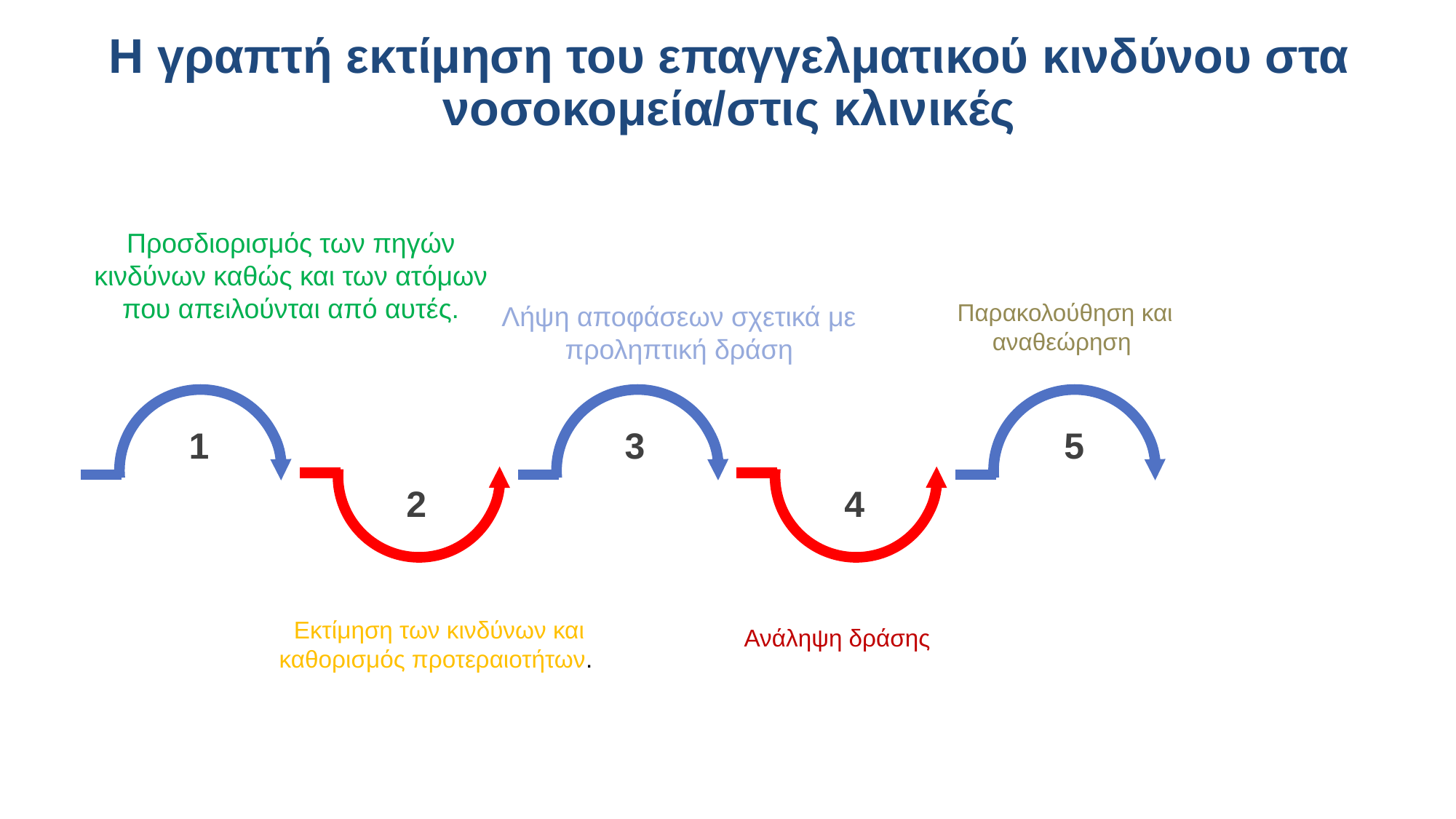

Η γραπτή εκτίμηση του επαγγελματικού κινδύνου στα νοσοκομεία/στις κλινικές
Προσδιορισμός των πηγών κινδύνων καθώς και των ατόμων που απειλούνται από αυτές.
Παρακολούθηση και αναθεώρηση
Λήψη αποφάσεων σχετικά με προληπτική δράση

1
3
5
2
4
Εκτίμηση των κινδύνων και καθορισμός προτεραιοτήτων.
Ανάληψη δράσης